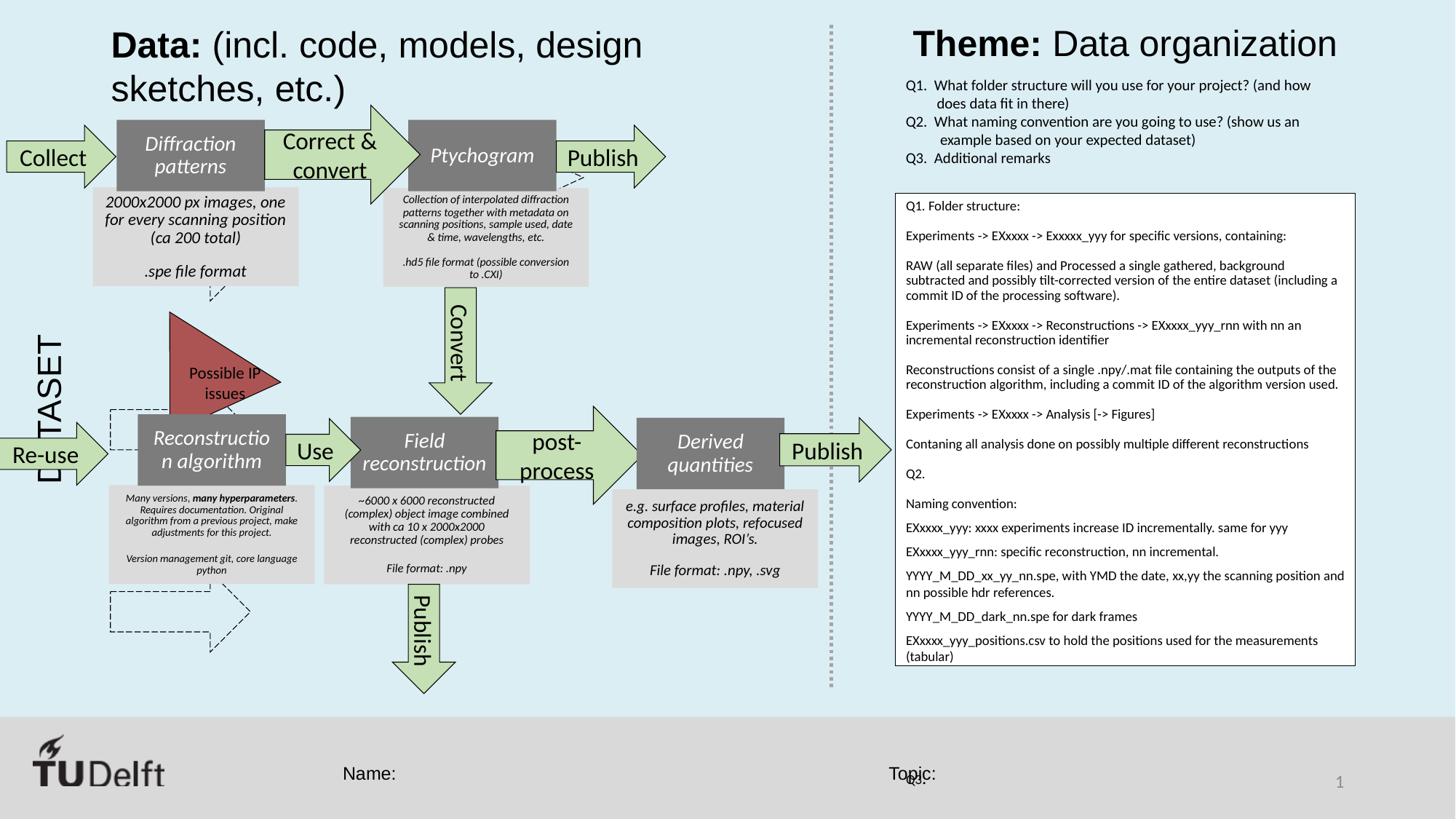

Correct & convert
Diffraction patterns
Ptychogram
Collect
Publish
2000x2000 px images, one for every scanning position (ca 200 total)
.spe file format
Collection of interpolated diffraction patterns together with metadata on scanning positions, sample used, date & time, wavelengths, etc.
.hd5 file format (possible conversion to .CXI)
Q1. Folder structure:
Experiments -> EXxxxx -> Exxxxx_yyy for specific versions, containing:
RAW (all separate files) and Processed a single gathered, background subtracted and possibly tilt-corrected version of the entire dataset (including a commit ID of the processing software).
Experiments -> EXxxxx -> Reconstructions -> EXxxxx_yyy_rnn with nn an incremental reconstruction identifier
Reconstructions consist of a single .npy/.mat file containing the outputs of the reconstruction algorithm, including a commit ID of the algorithm version used.
Experiments -> EXxxxx -> Analysis [-> Figures]
Contaning all analysis done on possibly multiple different reconstructions
Q2.
Naming convention:
EXxxxx_yyy: xxxx experiments increase ID incrementally. same for yyy
EXxxxx_yyy_rnn: specific reconstruction, nn incremental.
YYYY_M_DD_xx_yy_nn.spe, with YMD the date, xx,yy the scanning position and nn possible hdr references.
YYYY_M_DD_dark_nn.spe for dark frames
EXxxxx_yyy_positions.csv to hold the positions used for the measurements (tabular)

Q3.

Possible IP issues

Convert
post-process
Reconstruction algorithm
Field reconstruction
Publish
Derived quantities
Use
Re-use
Many versions, many hyperparameters. Requires documentation. Original algorithm from a previous project, make adjustments for this project.
Version management git, core language python
~6000 x 6000 reconstructed (complex) object image combined with ca 10 x 2000x2000 reconstructed (complex) probes
File format: .npy
e.g. surface profiles, material composition plots, refocused images, ROI’s.
File format: .npy, .svg
Publish
Name:
Topic:
1